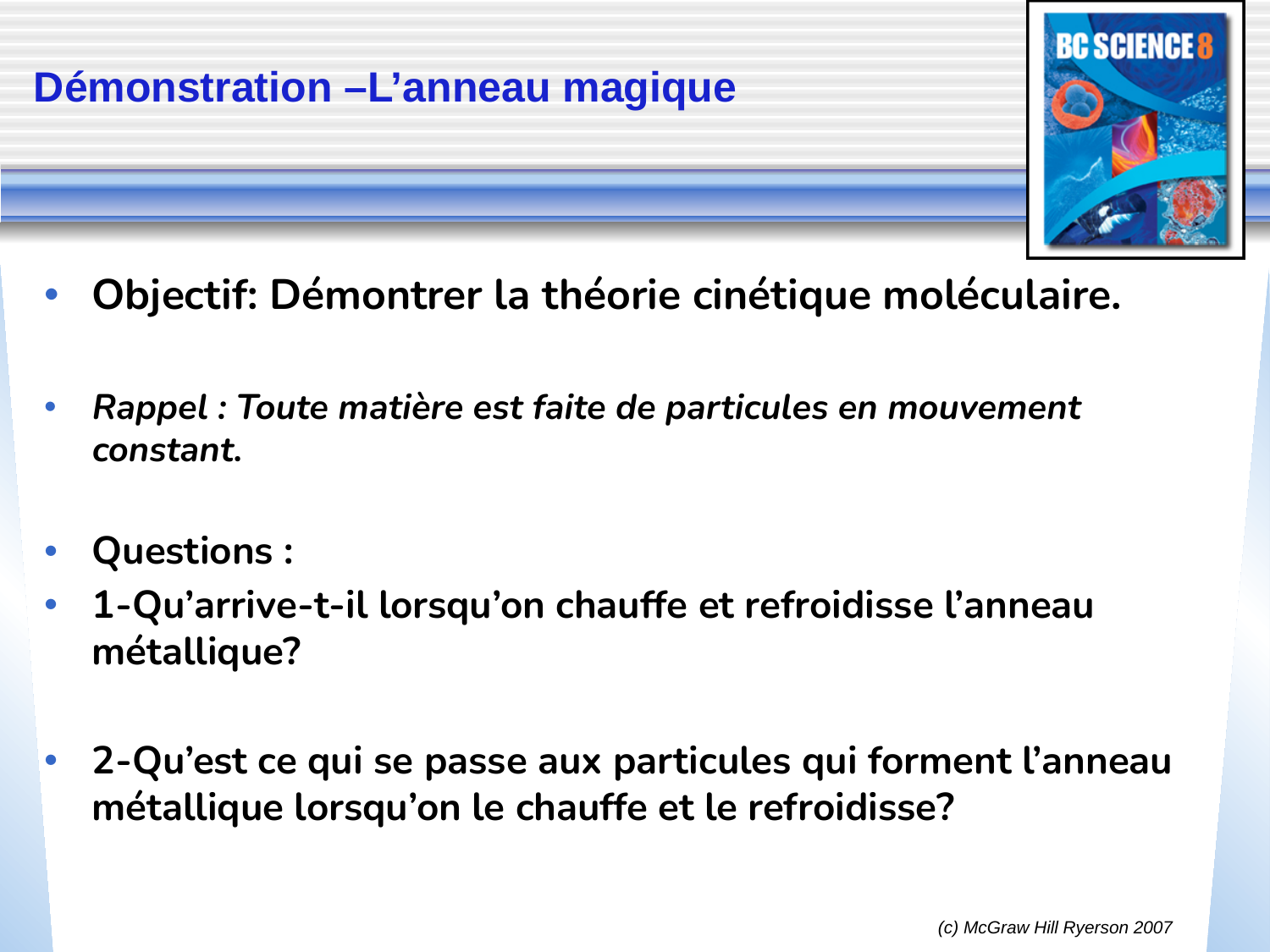

# Démonstration –L’anneau magique
Objectif: Démontrer la théorie cinétique moléculaire.

Rappel : Toute matière est faite de particules en mouvement constant.

Questions :
1-Qu’arrive-t-il lorsqu’on chauffe et refroidisse l’anneau métallique?

2-Qu’est ce qui se passe aux particules qui forment l’anneau métallique lorsqu’on le chauffe et le refroidisse?
(c) McGraw Hill Ryerson 2007